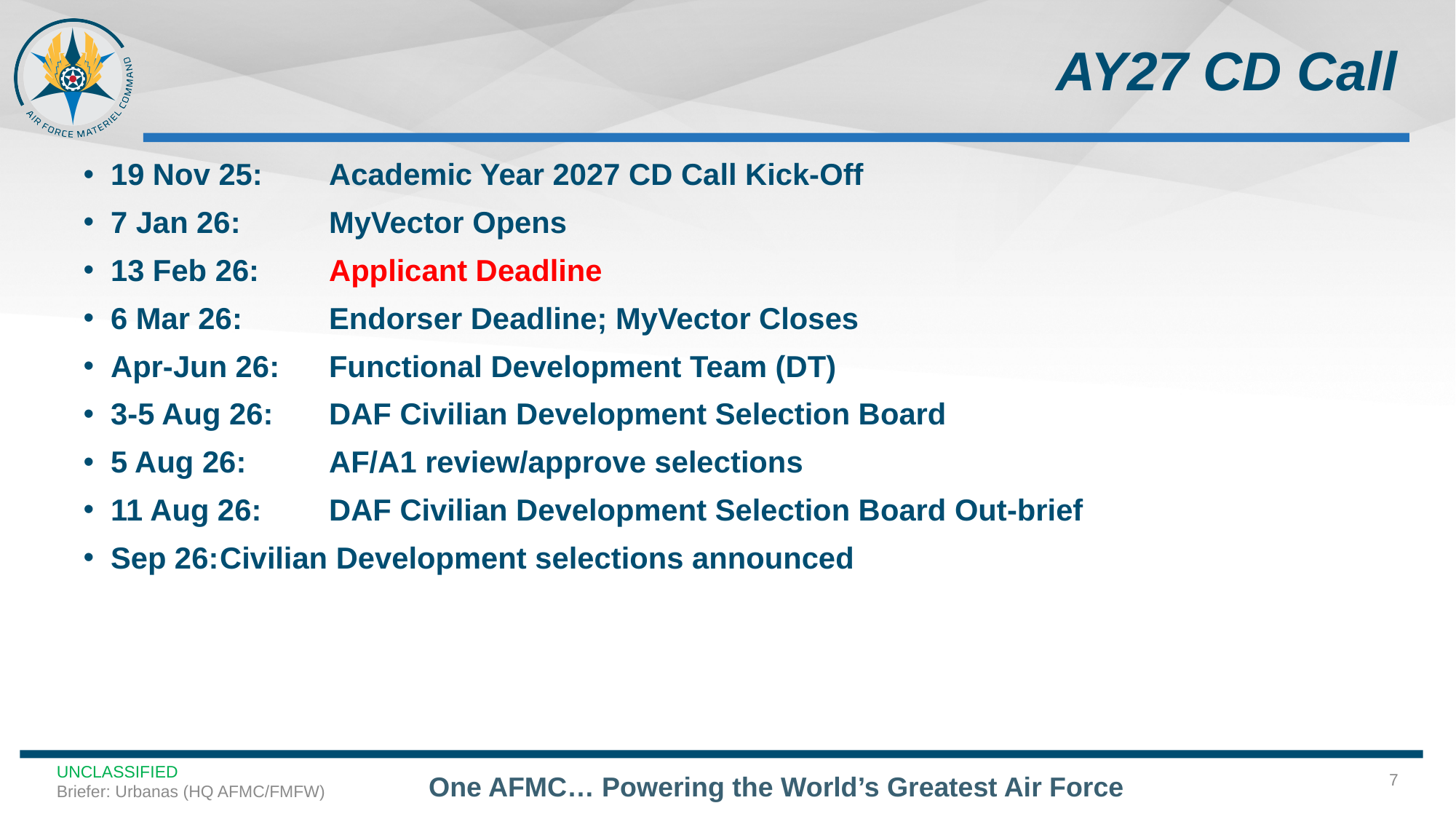

# AY27 CD Call
19 Nov 25: 	Academic Year 2027 CD Call Kick-Off
7 Jan 26: 	MyVector Opens
13 Feb 26: 	Applicant Deadline
6 Mar 26: 	Endorser Deadline; MyVector Closes
Apr-Jun 26:	Functional Development Team (DT)
3-5 Aug 26: 	DAF Civilian Development Selection Board
5 Aug 26:	AF/A1 review/approve selections
11 Aug 26: 	DAF Civilian Development Selection Board Out-brief
Sep 26:	Civilian Development selections announced
7
UNCLASSIFIED
Briefer: Urbanas (HQ AFMC/FMFW)